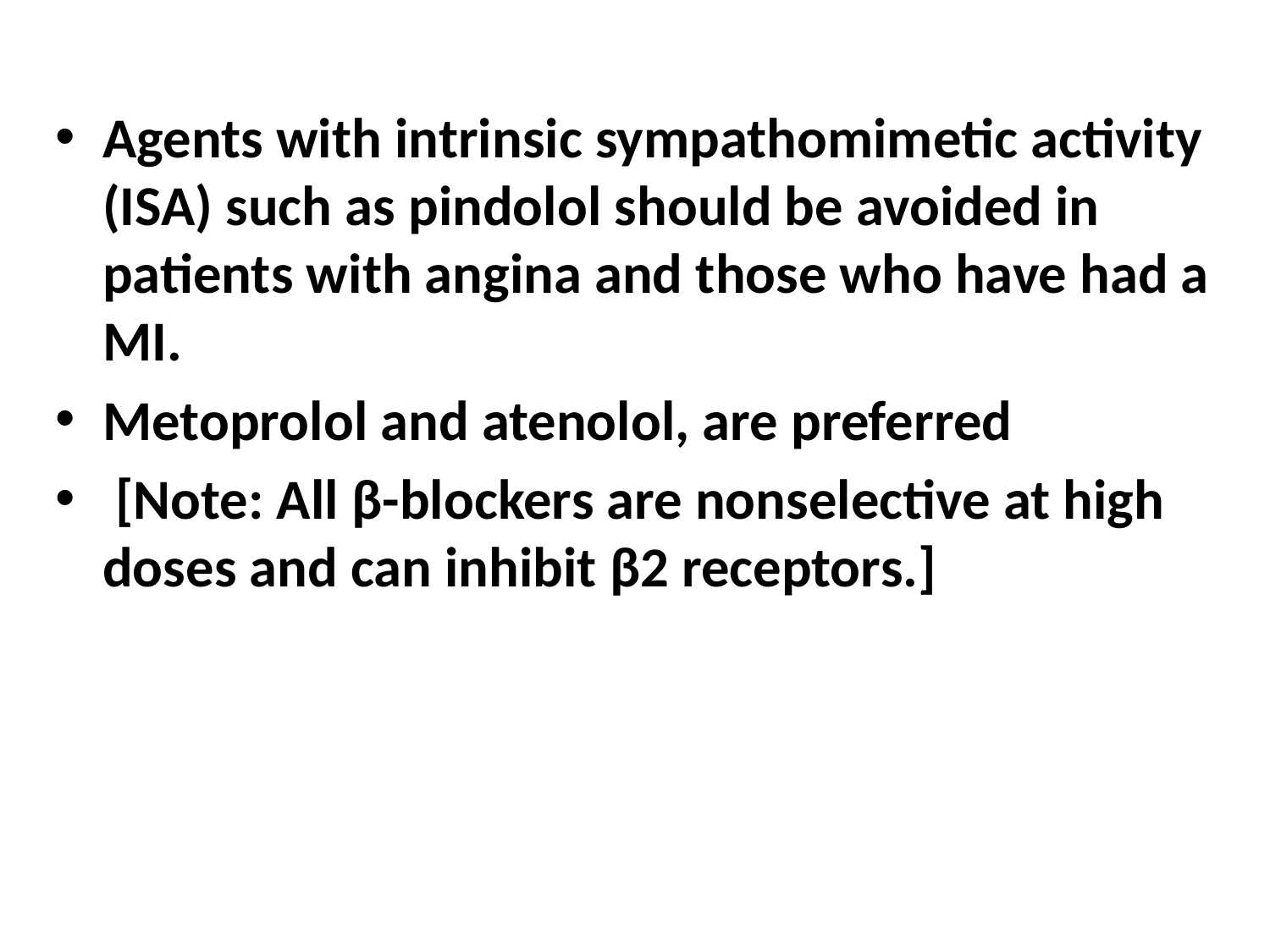

Agents with intrinsic sympathomimetic activity (ISA) such as pindolol should be avoided in patients with angina and those who have had a MI.
Metoprolol and atenolol, are preferred
 [Note: All β-blockers are nonselective at high doses and can inhibit β2 receptors.]